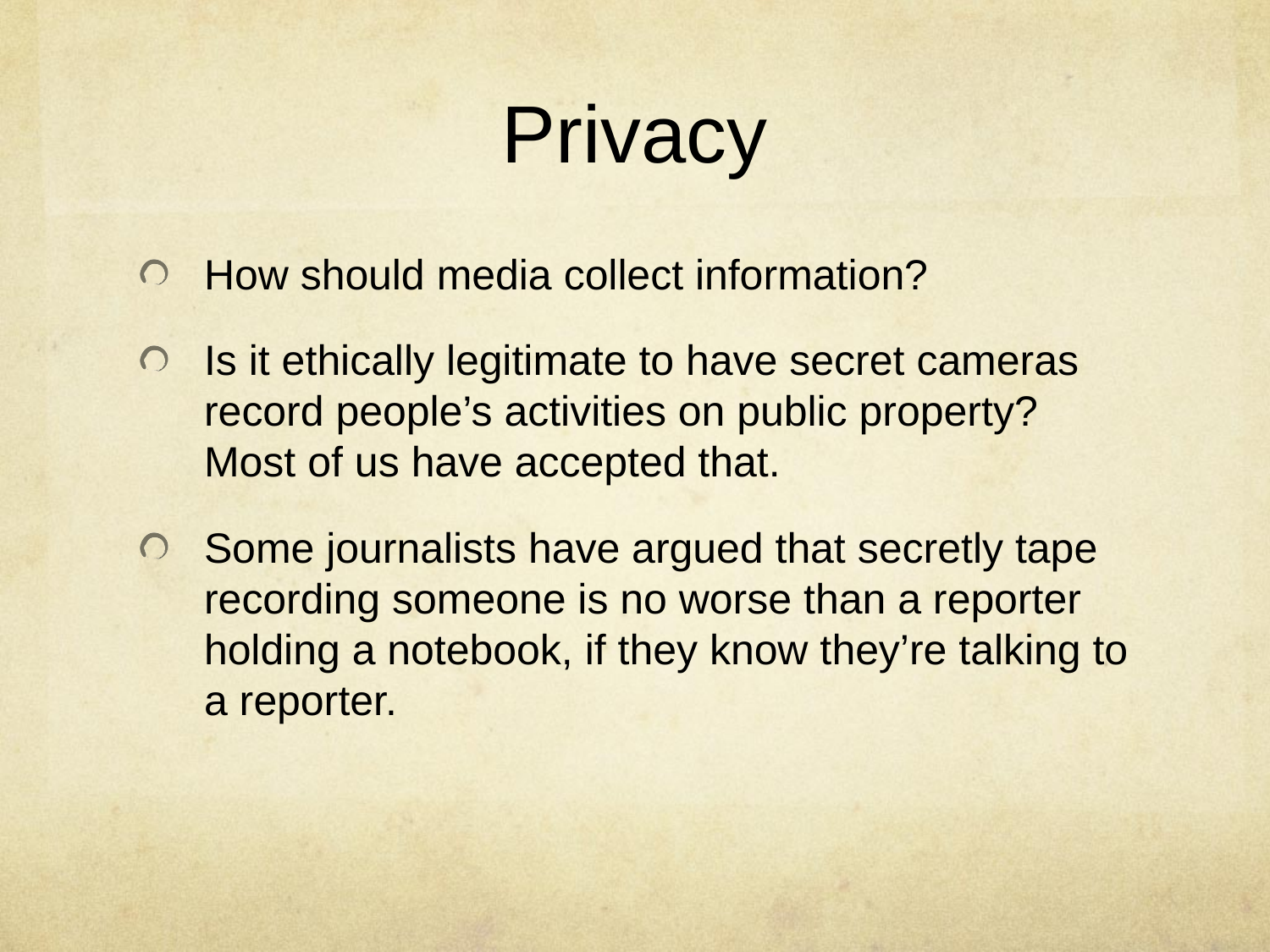

# Privacy
How should media collect information?
Is it ethically legitimate to have secret cameras record people’s activities on public property? Most of us have accepted that.
Some journalists have argued that secretly tape recording someone is no worse than a reporter holding a notebook, if they know they’re talking to a reporter.